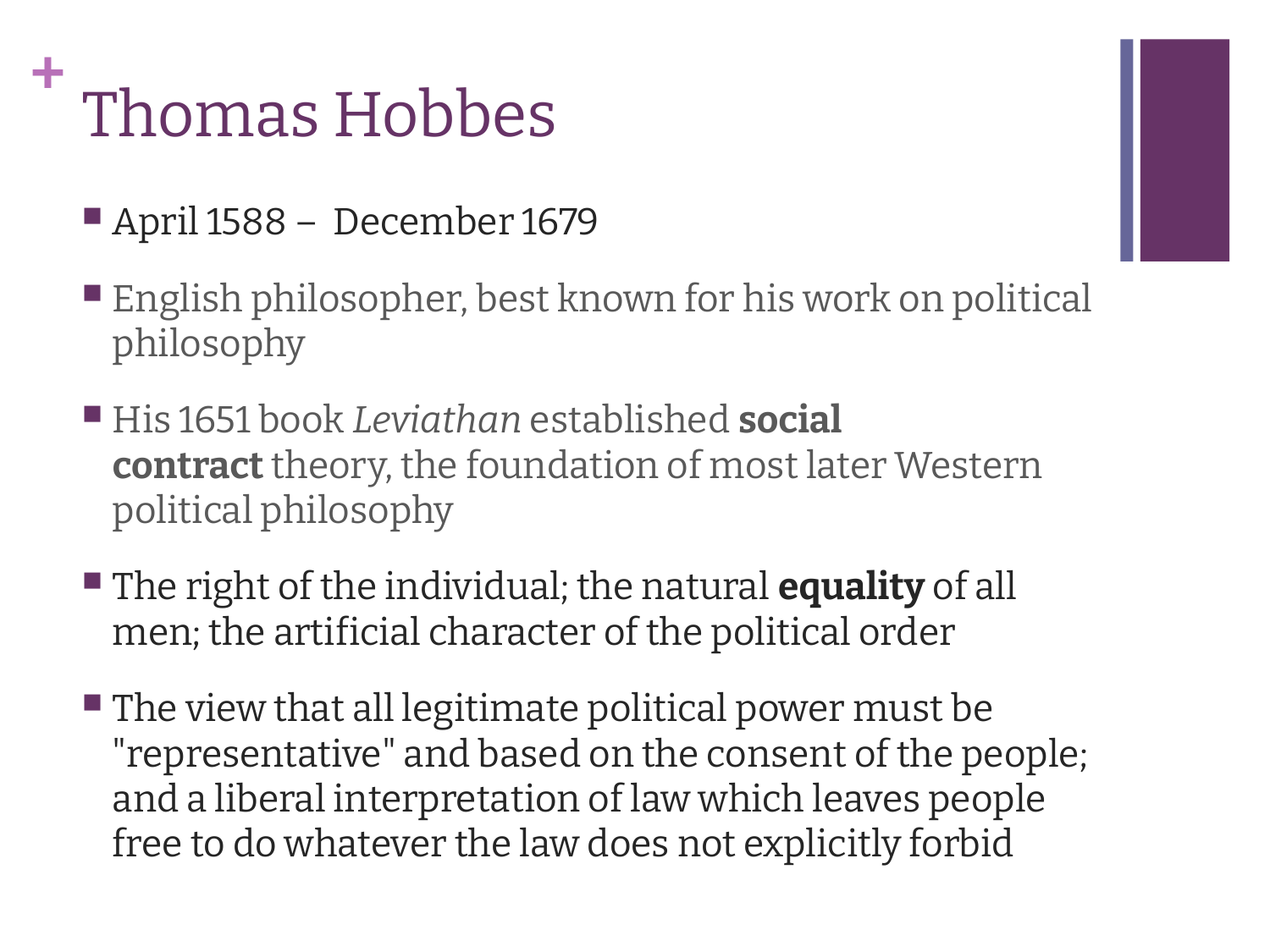

# Thomas Hobbes
April 1588 –  December 1679
English philosopher, best known for his work on political philosophy
His 1651 book Leviathan established social contract theory, the foundation of most later Western political philosophy
The right of the individual; the natural equality of all men; the artificial character of the political order
The view that all legitimate political power must be "representative" and based on the consent of the people; and a liberal interpretation of law which leaves people free to do whatever the law does not explicitly forbid